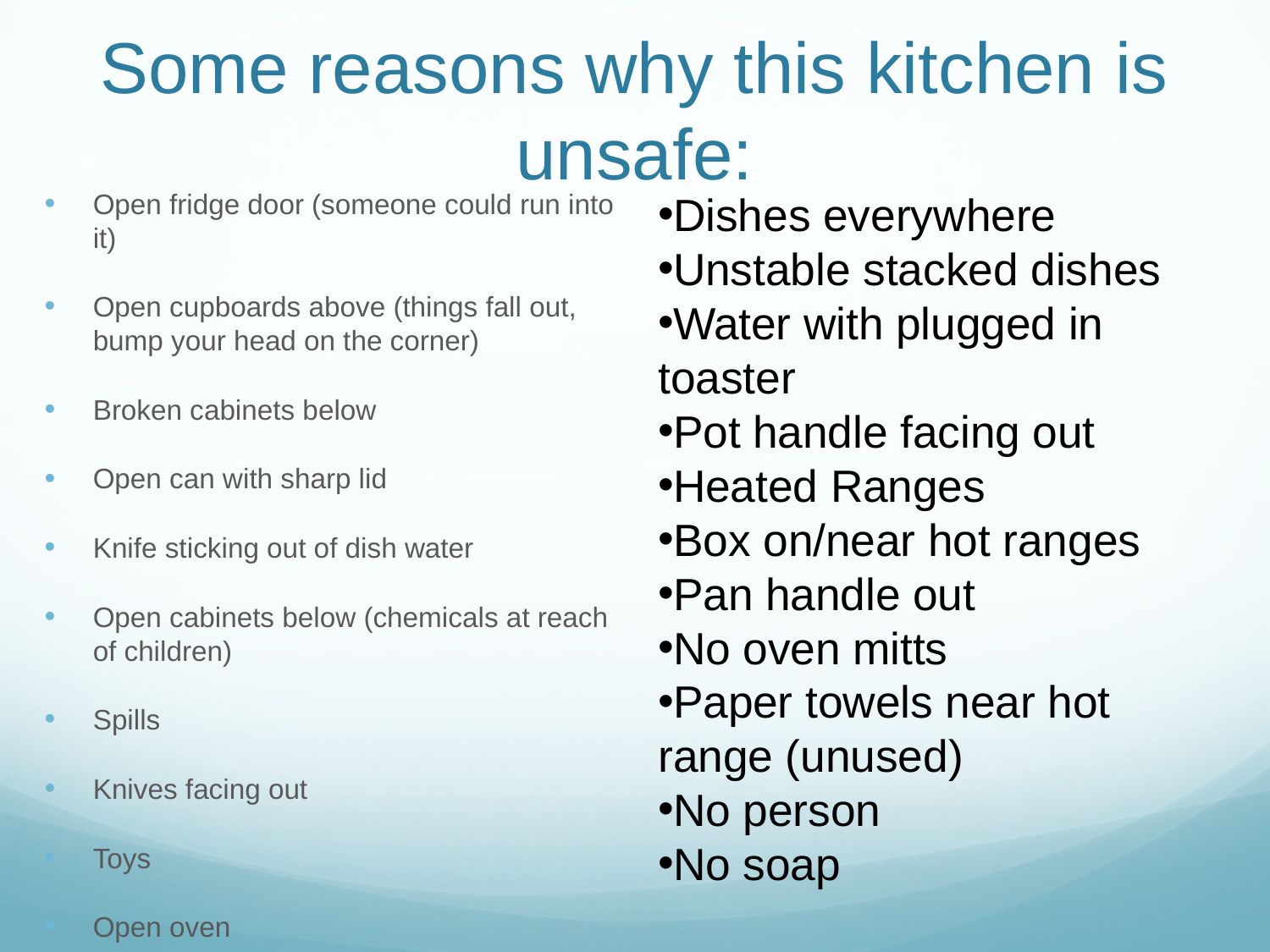

# Some reasons why this kitchen is unsafe:
Open fridge door (someone could run into it)
Open cupboards above (things fall out, bump your head on the corner)
Broken cabinets below
Open can with sharp lid
Knife sticking out of dish water
Open cabinets below (chemicals at reach of children)
Spills
Knives facing out
Toys
Open oven

Dishes everywhere
Unstable stacked dishes
Water with plugged in toaster
Pot handle facing out
Heated Ranges
Box on/near hot ranges
Pan handle out
No oven mitts
Paper towels near hot range (unused)
No person
No soap